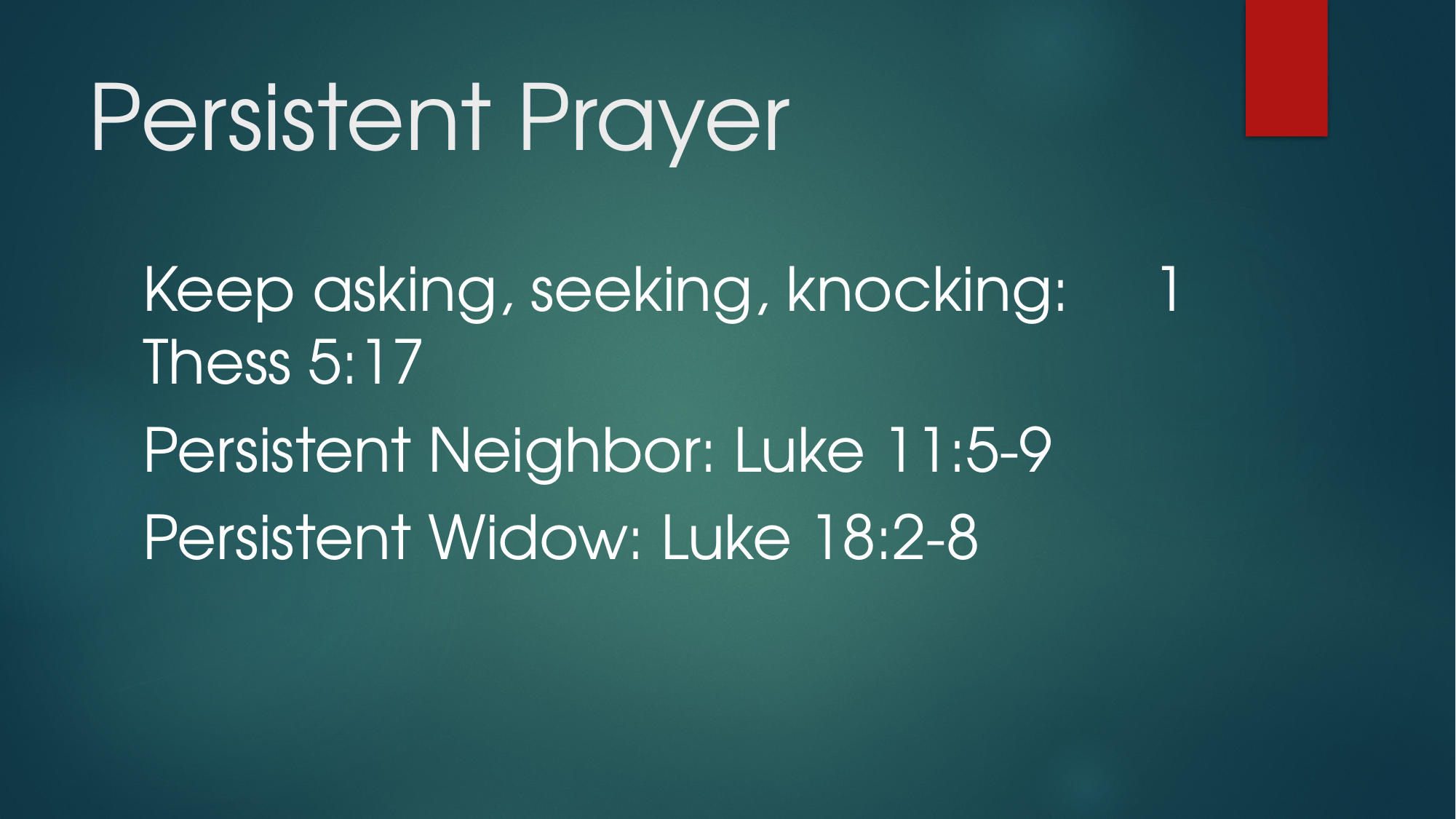

# Persistent Prayer
Keep asking, seeking, knocking:     1 Thess 5:17
Persistent Neighbor: Luke 11:5-9
Persistent Widow: Luke 18:2-8